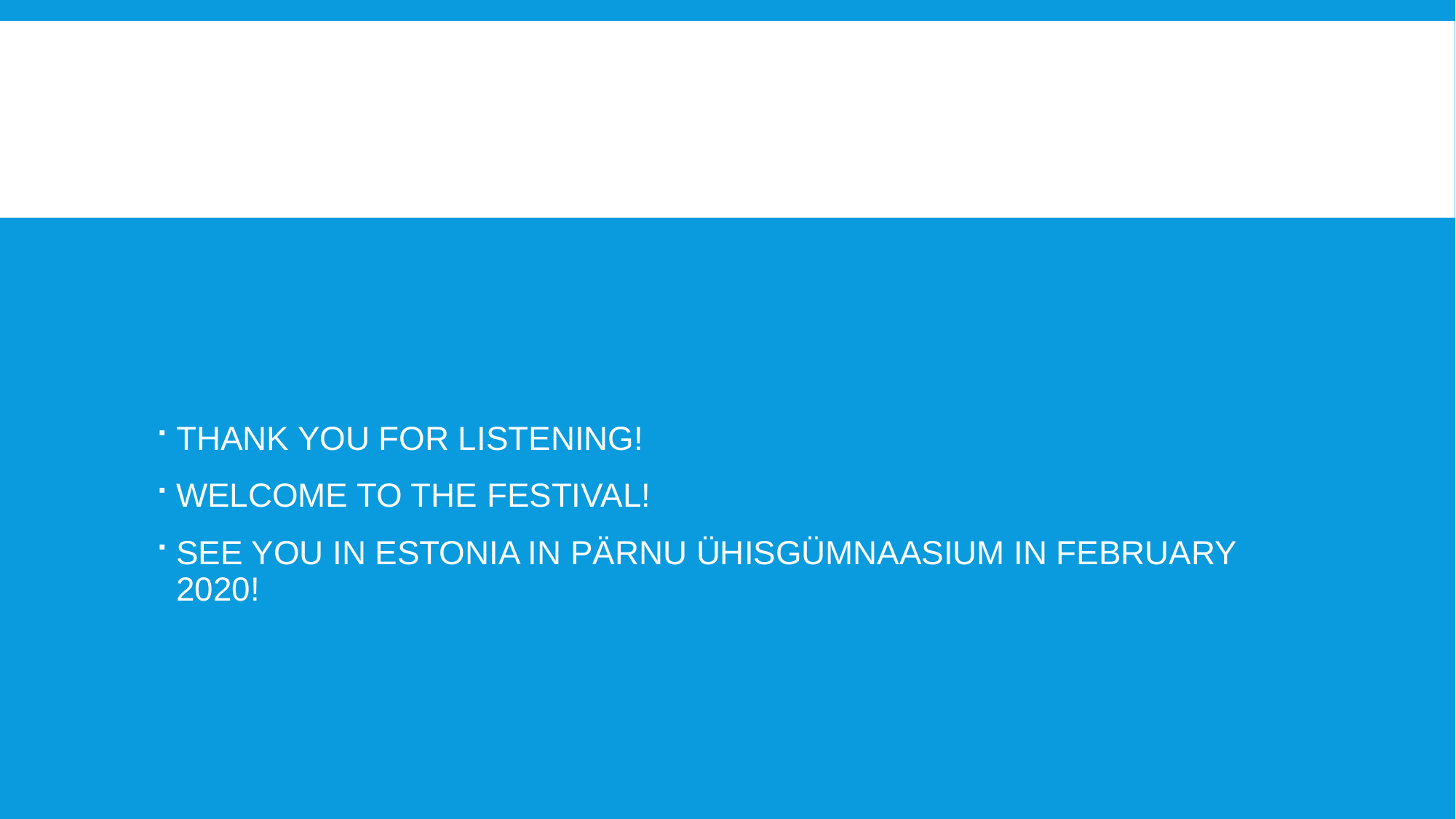

#

THANK YOU FOR LISTENING!
WELCOME TO THE FESTIVAL!
SEE YOU IN ESTONIA IN PÄRNU ÜHISGÜMNAASIUM IN FEBRUARY 2020!